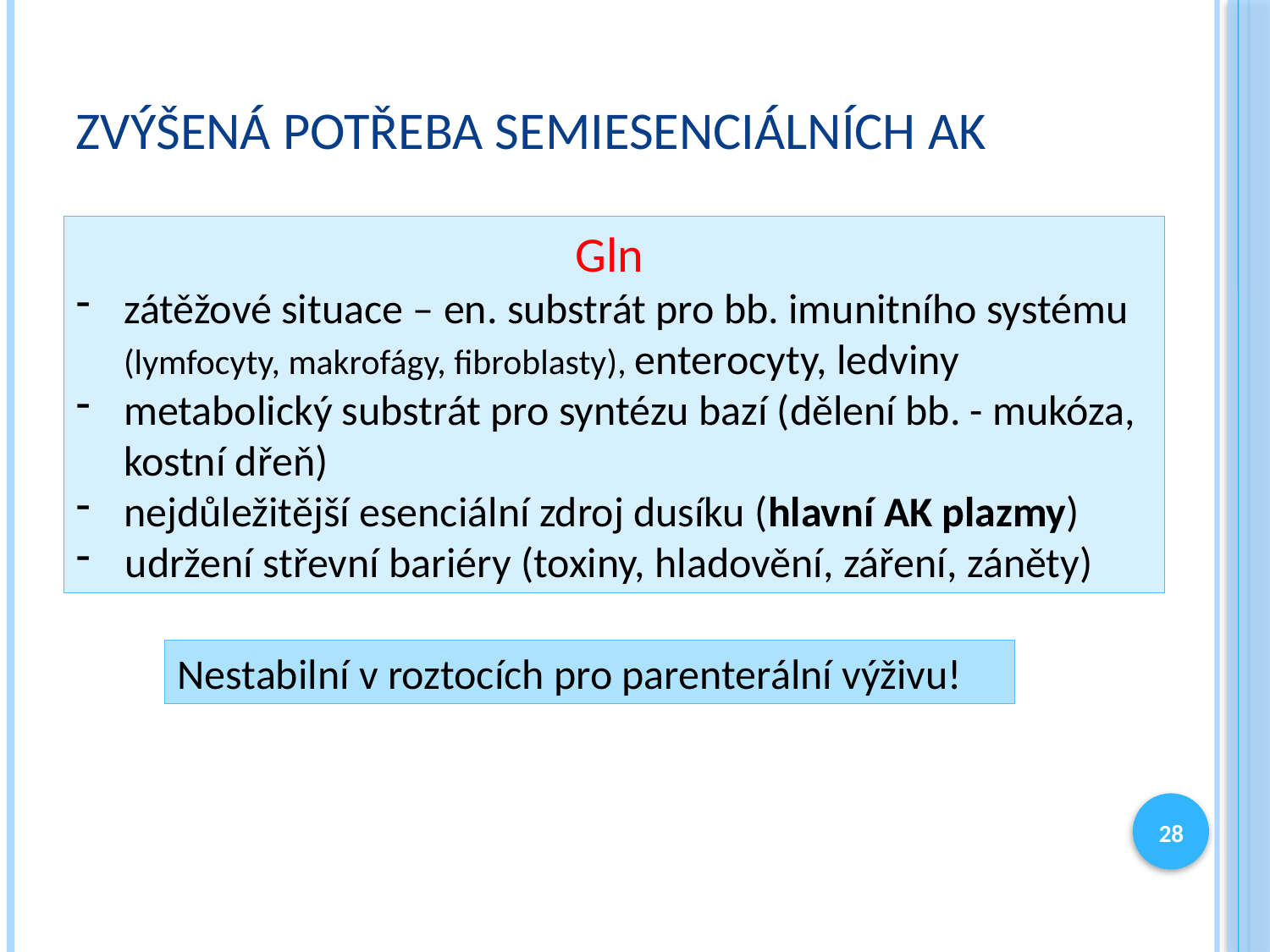

# Zvýšená potřeba Semiesenciálních ak
Gln
zátěžové situace – en. substrát pro bb. imunitního systému (lymfocyty, makrofágy, fibroblasty), enterocyty, ledviny
metabolický substrát pro syntézu bazí (dělení bb. - mukóza, kostní dřeň)
nejdůležitější esenciální zdroj dusíku (hlavní AK plazmy)
 udržení střevní bariéry (toxiny, hladovění, záření, záněty)
Nestabilní v roztocích pro parenterální výživu!
28